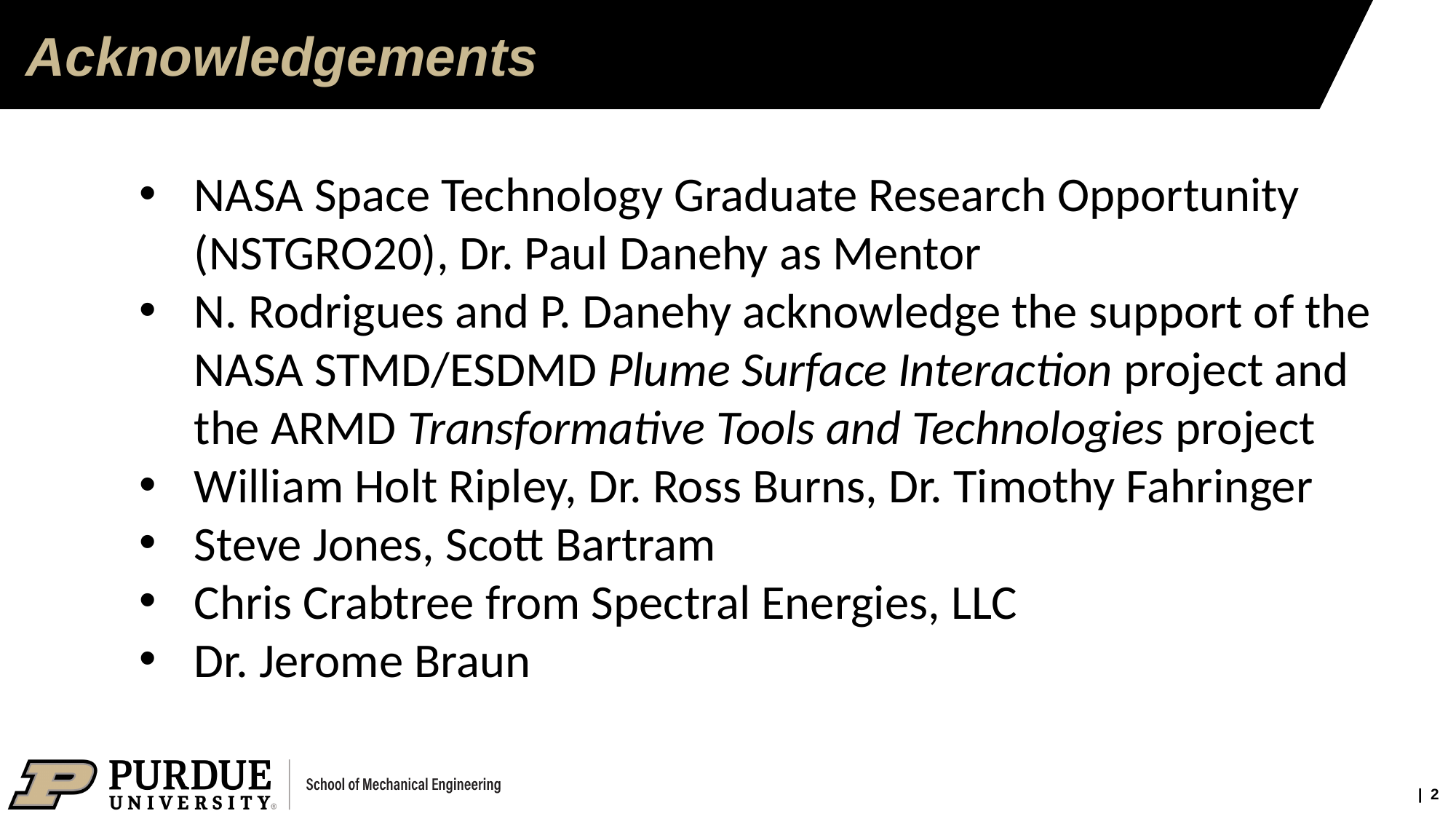

# Acknowledgements
NASA Space Technology Graduate Research Opportunity (NSTGRO20), Dr. Paul Danehy as Mentor
N. Rodrigues and P. Danehy acknowledge the support of the NASA STMD/ESDMD Plume Surface Interaction project and  the ARMD Transformative Tools and Technologies project
William Holt Ripley, Dr. Ross Burns, Dr. Timothy Fahringer
Steve Jones, Scott Bartram
Chris Crabtree from Spectral Energies, LLC
Dr. Jerome Braun
 |  2